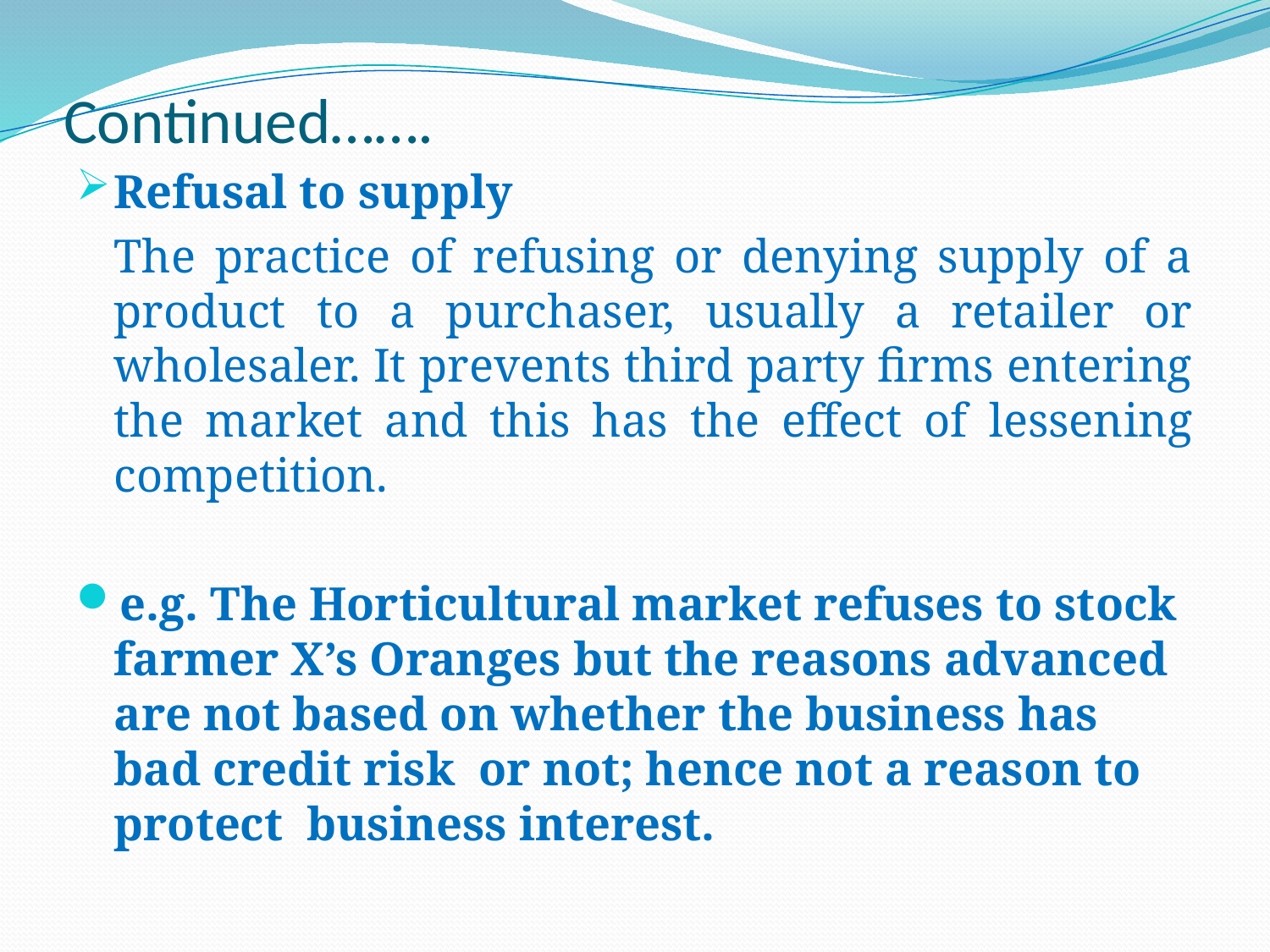

# Continued…….
Refusal to supply
	The practice of refusing or denying supply of a product to a purchaser, usually a retailer or wholesaler. It prevents third party firms entering the market and this has the effect of lessening competition.

e.g. The Horticultural market refuses to stock farmer X’s Oranges but the reasons advanced are not based on whether the business has bad credit risk  or not; hence not a reason to protect  business interest.